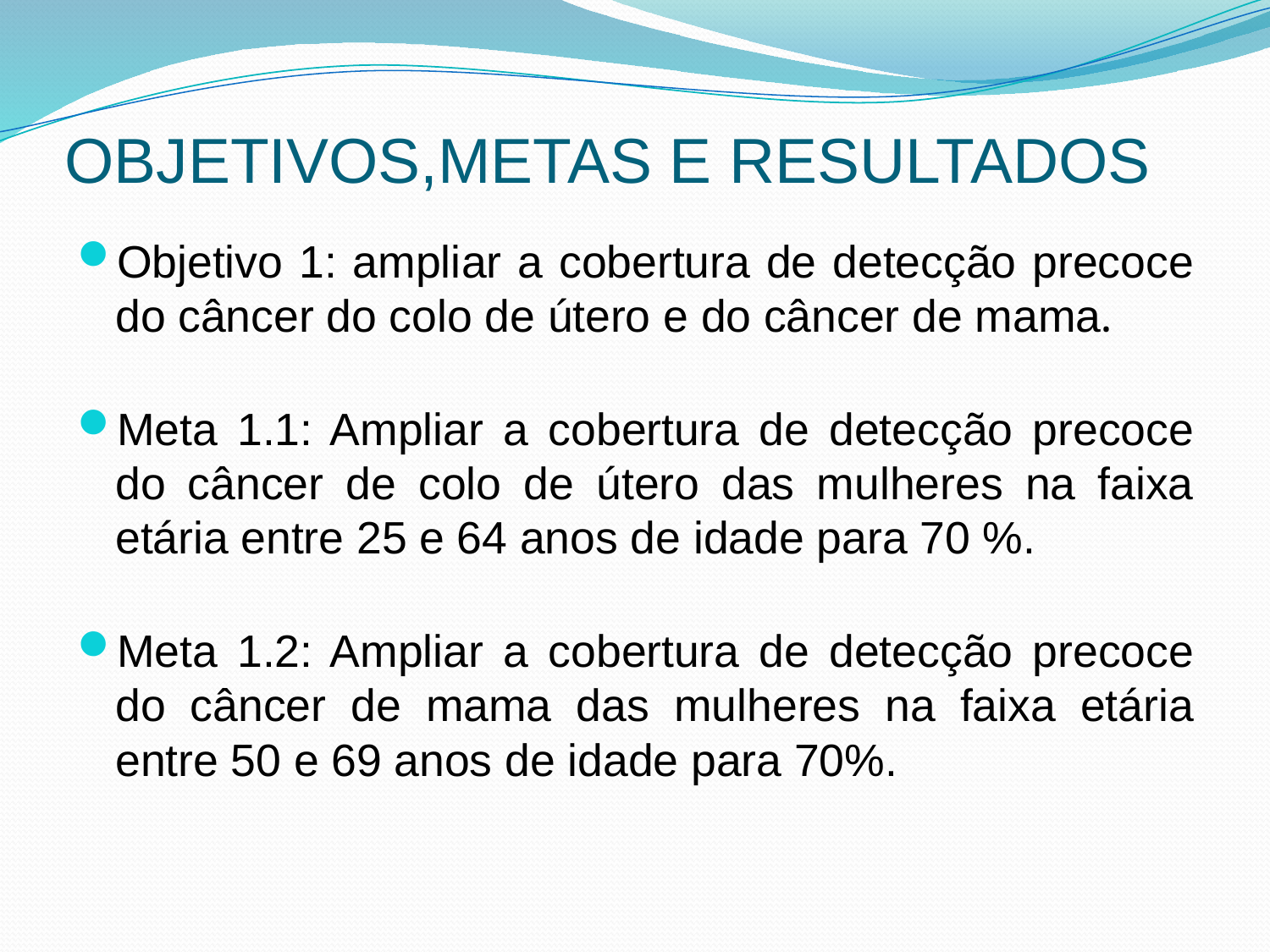

# OBJETIVOS,METAS E RESULTADOS
Objetivo 1: ampliar a cobertura de detecção precoce do câncer do colo de útero e do câncer de mama.

Meta 1.1: Ampliar a cobertura de detecção precoce do câncer de colo de útero das mulheres na faixa etária entre 25 e 64 anos de idade para 70 %.

Meta 1.2: Ampliar a cobertura de detecção precoce do câncer de mama das mulheres na faixa etária entre 50 e 69 anos de idade para 70%.